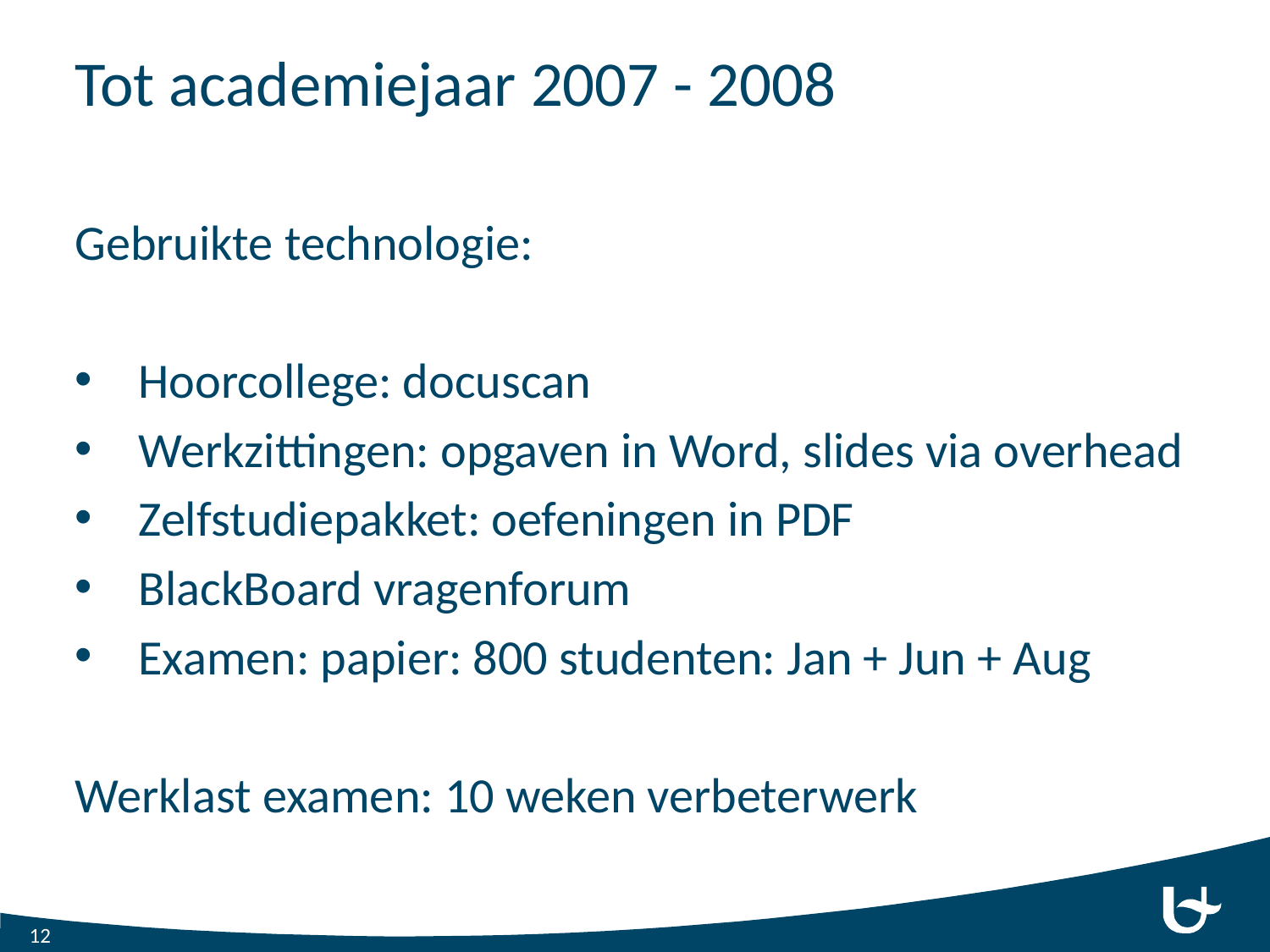

# Tot academiejaar 2007 - 2008
Gebruikte technologie:

Hoorcollege: docuscan
Werkzittingen: opgaven in Word, slides via overhead
Zelfstudiepakket: oefeningen in PDF
BlackBoard vragenforum
Examen: papier: 800 studenten: Jan + Jun + Aug

Werklast examen: 10 weken verbeterwerk
12